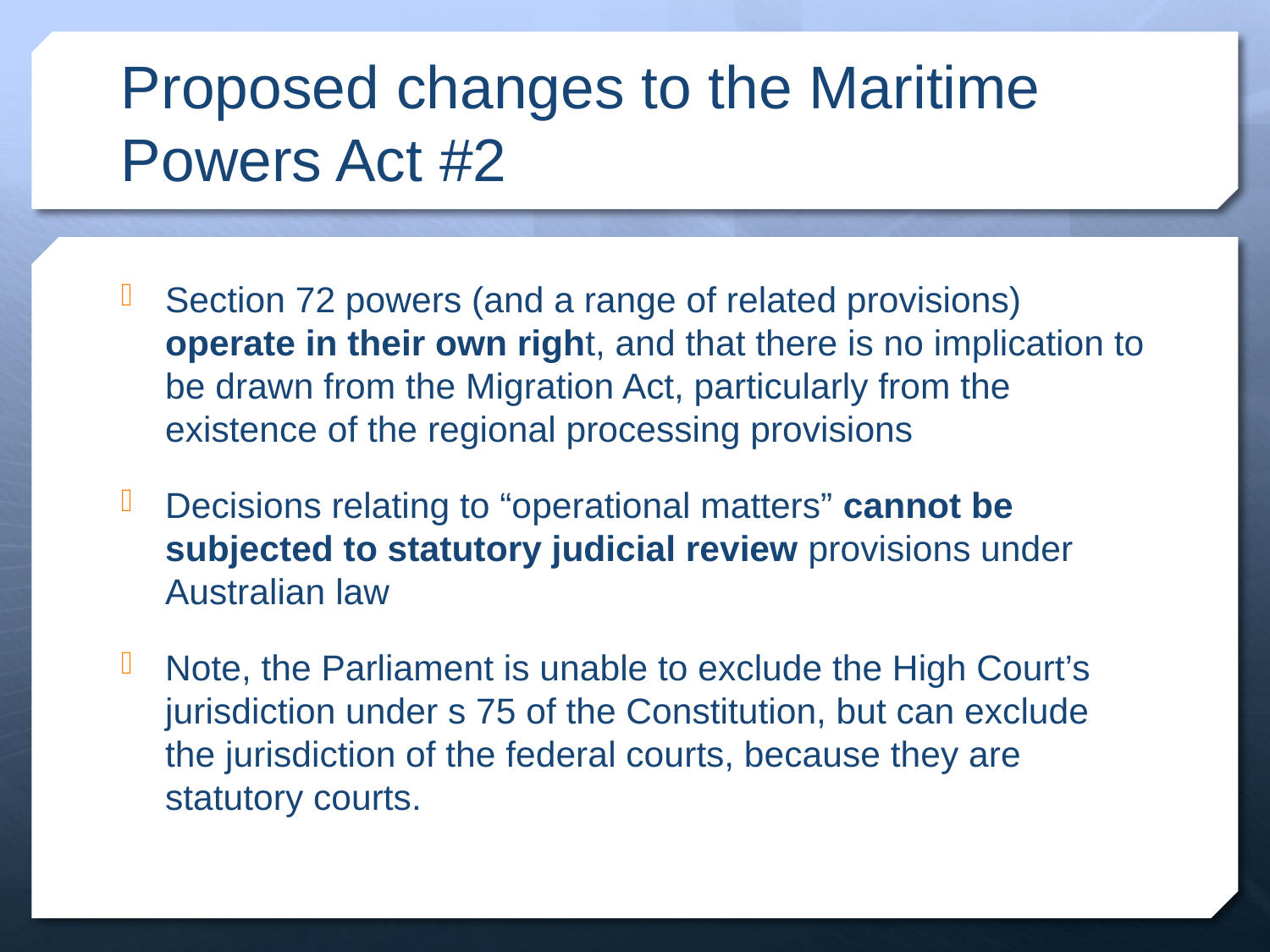

# Proposed changes to the Maritime Powers Act #2
Section 72 powers (and a range of related provisions) operate in their own right, and that there is no implication to be drawn from the Migration Act, particularly from the existence of the regional processing provisions
Decisions relating to “operational matters” cannot be subjected to statutory judicial review provisions under Australian law
Note, the Parliament is unable to exclude the High Court’s jurisdiction under s 75 of the Constitution, but can exclude the jurisdiction of the federal courts, because they are statutory courts.